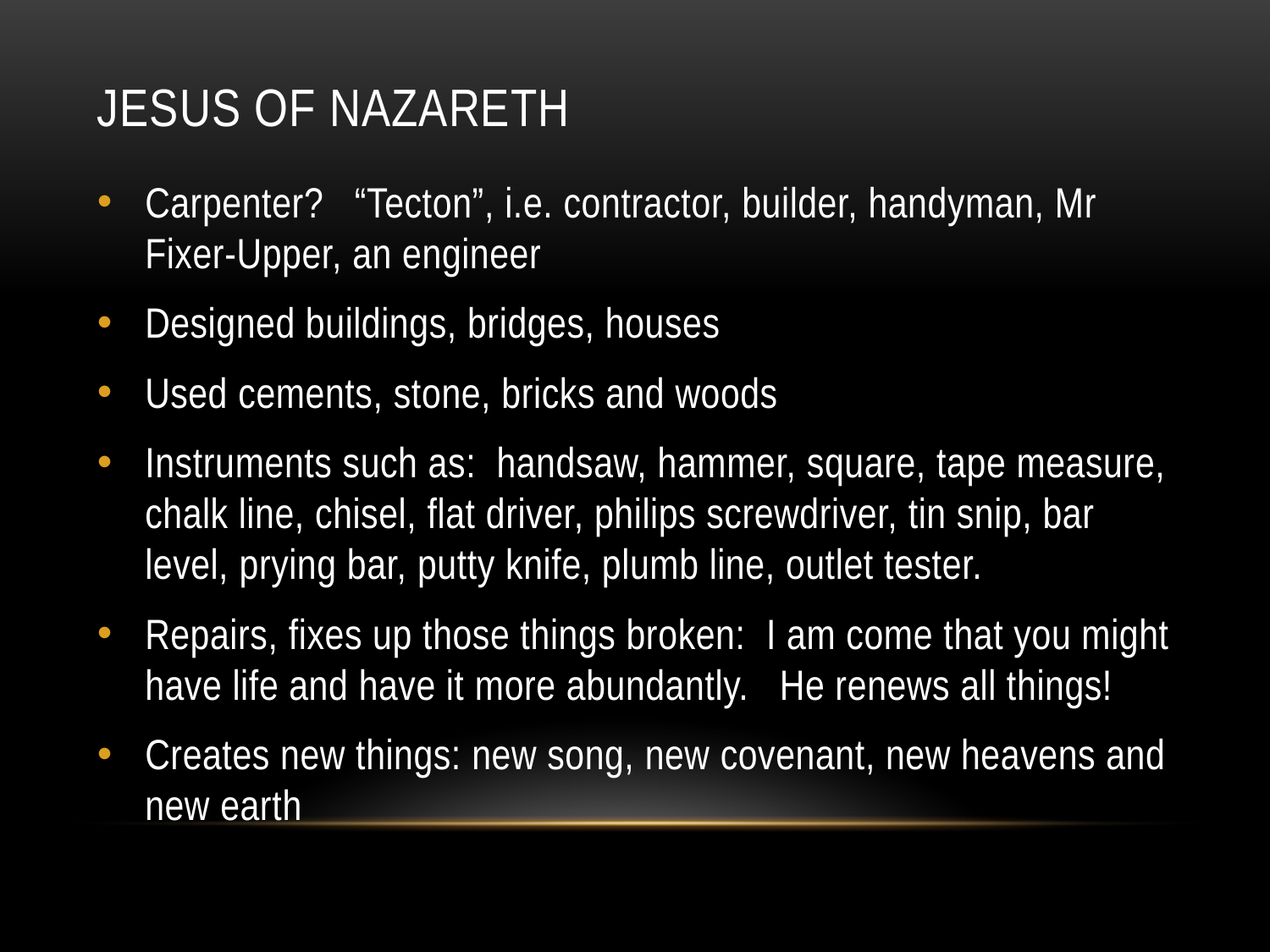

# Jesus of Nazareth
Carpenter?   “Tecton”, i.e. contractor, builder, handyman, Mr Fixer-Upper, an engineer
Designed buildings, bridges, houses
Used cements, stone, bricks and woods
Instruments such as:  handsaw, hammer, square, tape measure, chalk line, chisel, flat driver, philips screwdriver, tin snip, bar level, prying bar, putty knife, plumb line, outlet tester.
Repairs, fixes up those things broken:  I am come that you might have life and have it more abundantly.   He renews all things!
Creates new things: new song, new covenant, new heavens and new earth